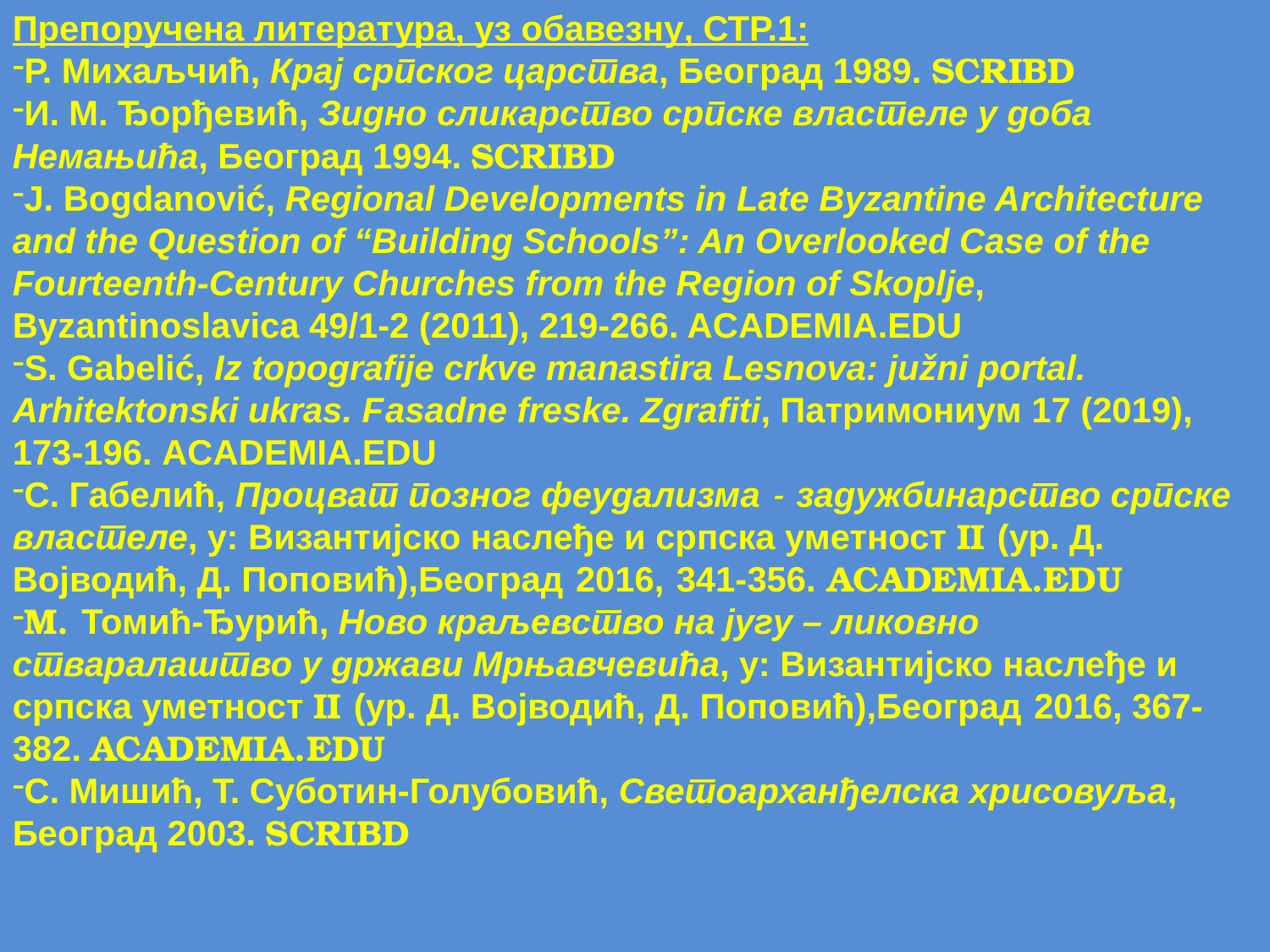

Препоручена литература, уз обавезну, СТР.1:
Р. Михаљчић, Крај српског царства, Београд 1989. SCRIBD
И. М. Ђорђевић, Зидно сликарство српске властеле у доба Немањића, Београд 1994. SCRIBD
J. Bogdanović, Regional Developments in Late Byzantine Architecture and the Question of “Building Schools”: An Overlooked Case of the Fourteenth-Century Churches from the Region of Skoplje, Byzantinoslavica 49/1-2 (2011), 219-266. ACADEMIA.EDU
S. Gabelić, Iz topografije crkve manastira Lesnova: južni portal. Arhitektonski ukras. Fasadne freske. Zgrafiti, Патримониум 17 (2019), 173-196. ACADEMIA.EDU
С. Габелић, Процват позног феудализма - задужбинарство српске властеле, у: Византијско наслеђе и српска уметност II (ур. Д. Војводић, Д. Поповић),Београд 2016, 341-356. ACADEMIA.EDU
M. Томић-Ђурић, Ново краљевство на југу – ликовно стваралаштво у држави Мрњавчевића, у: Византијско наслеђе и српска уметност II (ур. Д. Војводић, Д. Поповић),Београд 2016, 367-382. ACADEMIA.EDU
С. Мишић, Т. Суботин-Голубовић, Светоарханђелска хрисовуља, Београд 2003. SCRIBD